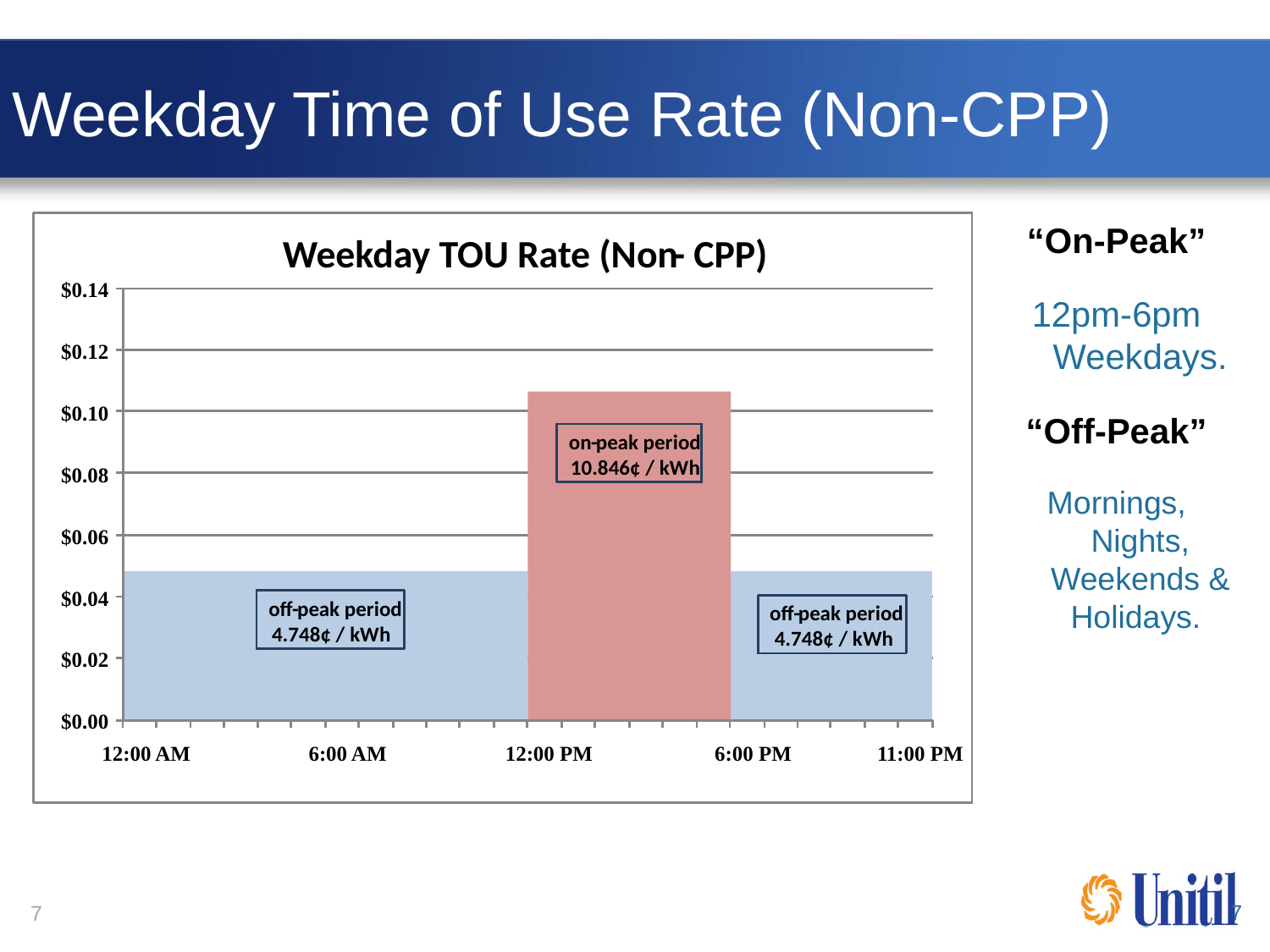

Weekday Time of Use Rate (Non-CPP)

Weekday TOU Rate (Non

 - CPP)
$0.14

$0.12

$0.10

on
-
peak period
10.846¢ / kWh
$0.08
$0.06

$0.04

off
-
peak period
off
-
peak period
4.748¢ / kWh
4.748¢ / kWh
$0.02
$0.00

12:00 AM
6:00 AM
12:00 PM
6:00 PM
11:00 PM
“On-Peak”
12pm-6pm Weekdays.
“Off-Peak”
Mornings, Nights, Weekends & Holidays.
7
7